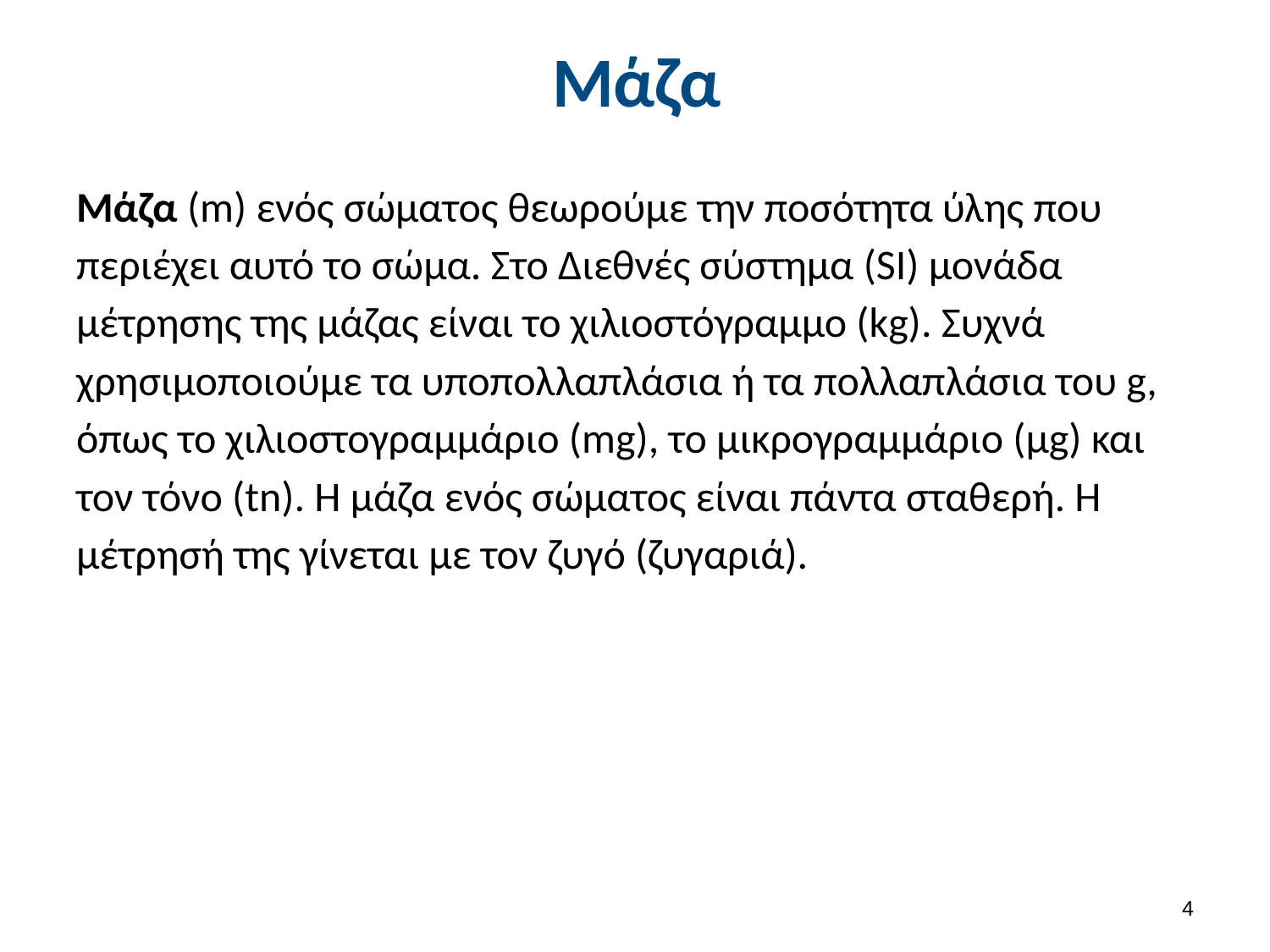

# Μάζα
Μάζα (m) ενός σώματος θεωρούμε την ποσότητα ύλης που περιέχει αυτό το σώμα. Στο Διεθνές σύστημα (SI) μονάδα μέτρησης της μάζας είναι το χιλιοστόγραμμο (kg). Συχνά χρησιμοποιούμε τα υποπολλαπλάσια ή τα πολλαπλάσια του g, όπως το χιλιοστογραμμάριο (mg), το μικρογραμμάριο (μg) και τον τόνο (tn). Η μάζα ενός σώματος είναι πάντα σταθερή. Η μέτρησή της γίνεται με τον ζυγό (ζυγαριά).
4